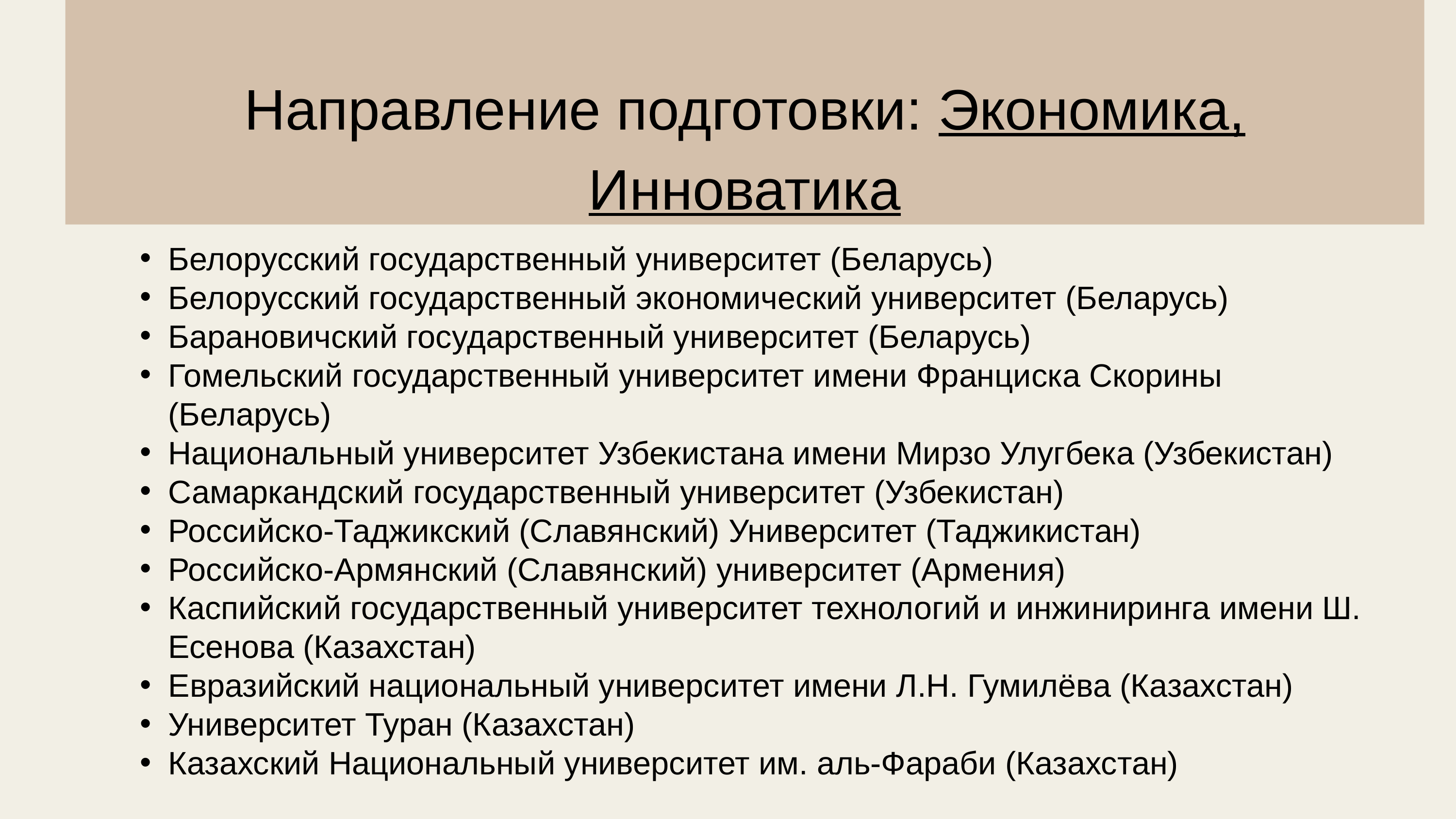

Направление подготовки: Экономика, Инноватика

Белорусский государственный университет (Беларусь)
Белорусский государственный экономический университет (Беларусь)
Барановичский государственный университет (Беларусь)
Гомельский государственный университет имени Франциска Скорины (Беларусь)
Национальный университет Узбекистана имени Мирзо Улугбека (Узбекистан)
Самаркандский государственный университет (Узбекистан)
Российско-Таджикский (Славянский) Университет (Таджикистан)
Российско-Армянский (Славянский) университет (Армения)
Каспийский государственный университет технологий и инжиниринга имени Ш. Есенова (Казахстан)
Евразийский национальный университет имени Л.Н. Гумилёва (Казахстан)
Университет Туран (Казахстан)
Казахский Национальный университет им. аль-Фараби (Казахстан)